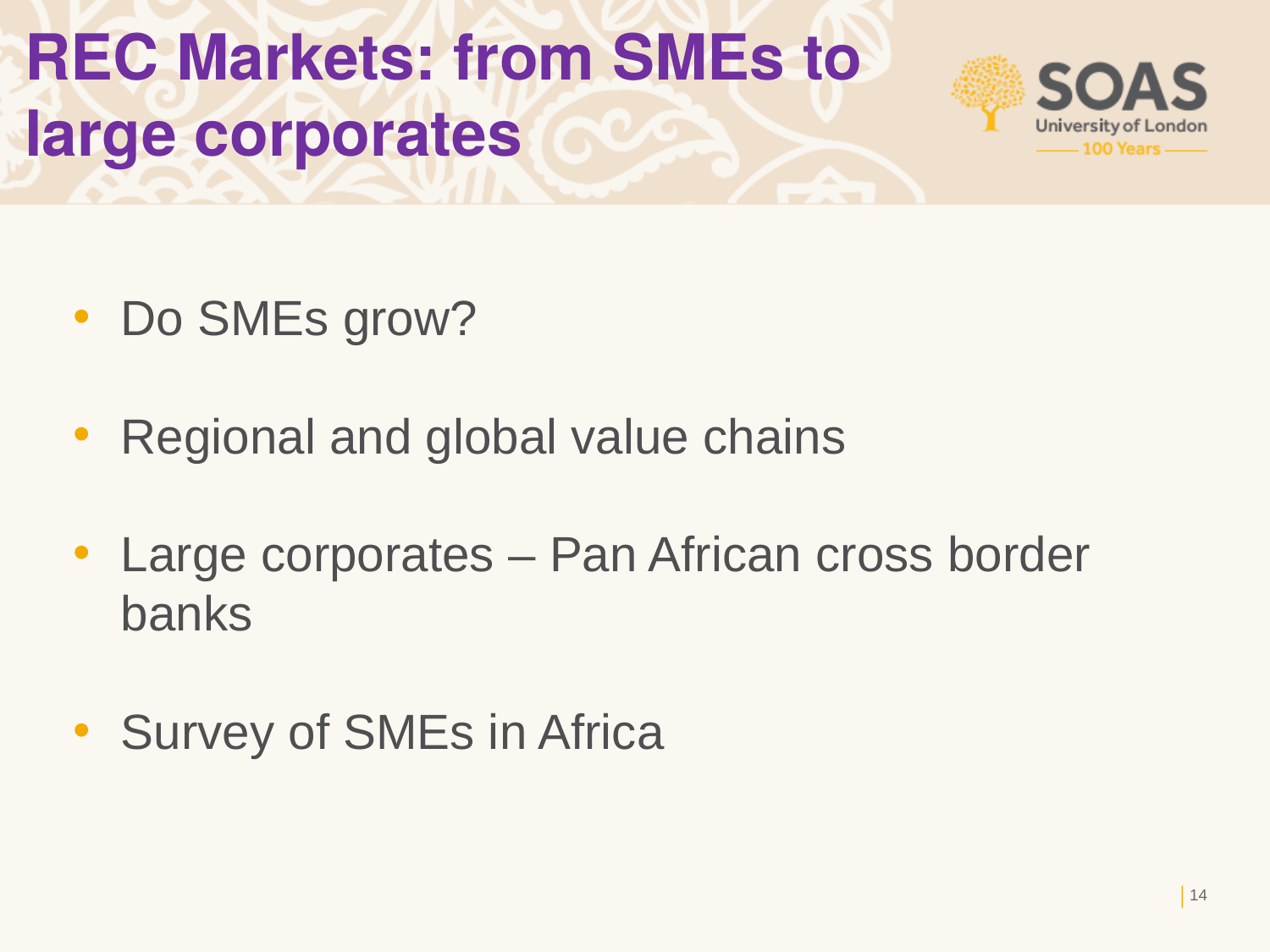

# REC Markets: from SMEs to large corporates
Do SMEs grow?

Regional and global value chains

Large corporates – Pan African cross border banks

Survey of SMEs in Africa
14